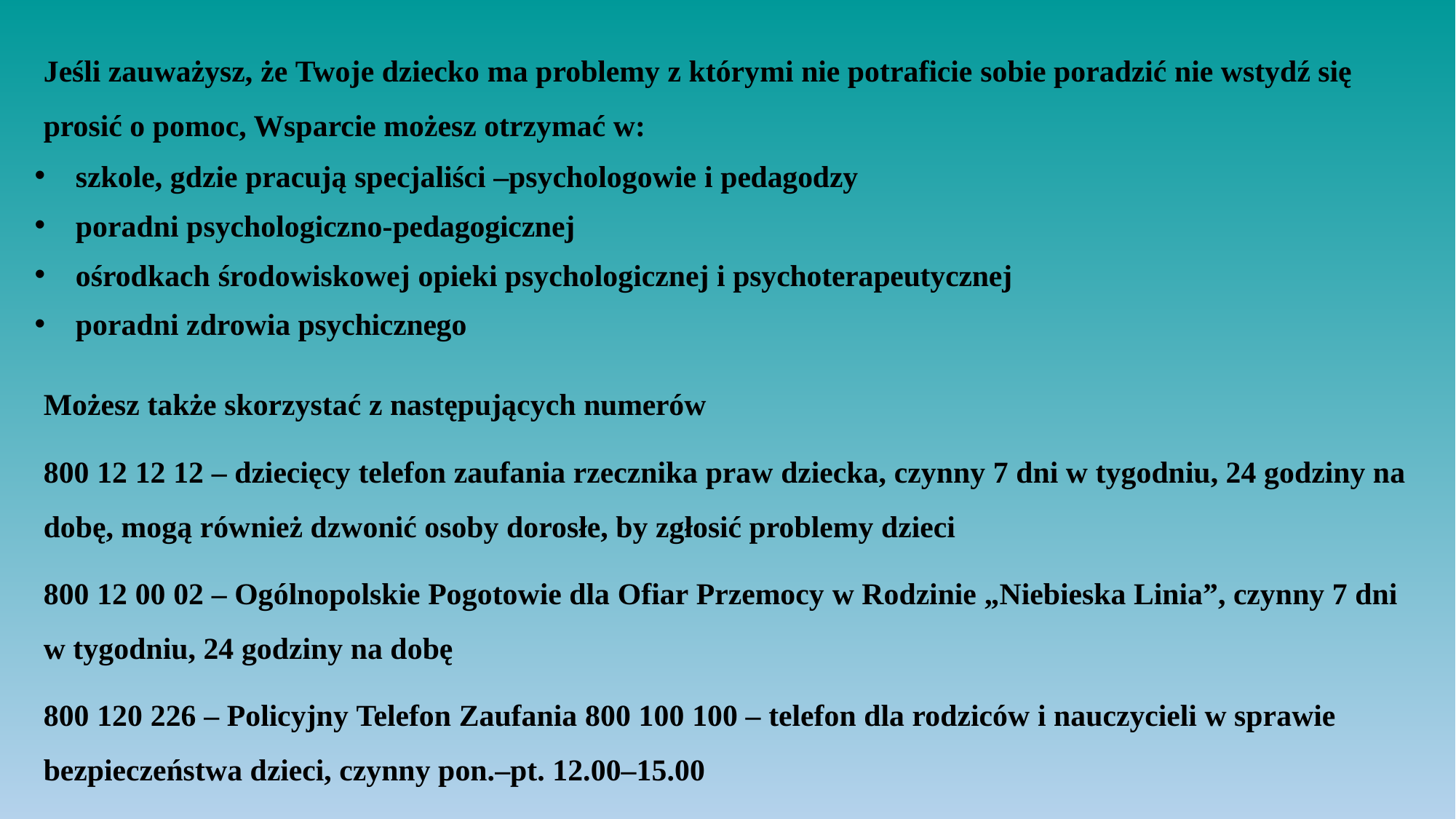

Jeśli zauważysz, że Twoje dziecko ma problemy z którymi nie potraficie sobie poradzić nie wstydź się prosić o pomoc, Wsparcie możesz otrzymać w:
szkole, gdzie pracują specjaliści –psychologowie i pedagodzy
poradni psychologiczno-pedagogicznej
ośrodkach środowiskowej opieki psychologicznej i psychoterapeutycznej
poradni zdrowia psychicznego

Możesz także skorzystać z następujących numerów
800 12 12 12 – dziecięcy telefon zaufania rzecznika praw dziecka, czynny 7 dni w tygodniu, 24 godziny na dobę, mogą również dzwonić osoby dorosłe, by zgłosić problemy dzieci
800 12 00 02 – Ogólnopolskie Pogotowie dla Ofiar Przemocy w Rodzinie „Niebieska Linia”, czynny 7 dni w tygodniu, 24 godziny na dobę
800 120 226 – Policyjny Telefon Zaufania 800 100 100 – telefon dla rodziców i nauczycieli w sprawie bezpieczeństwa dzieci, czynny pon.–pt. 12.00–15.00